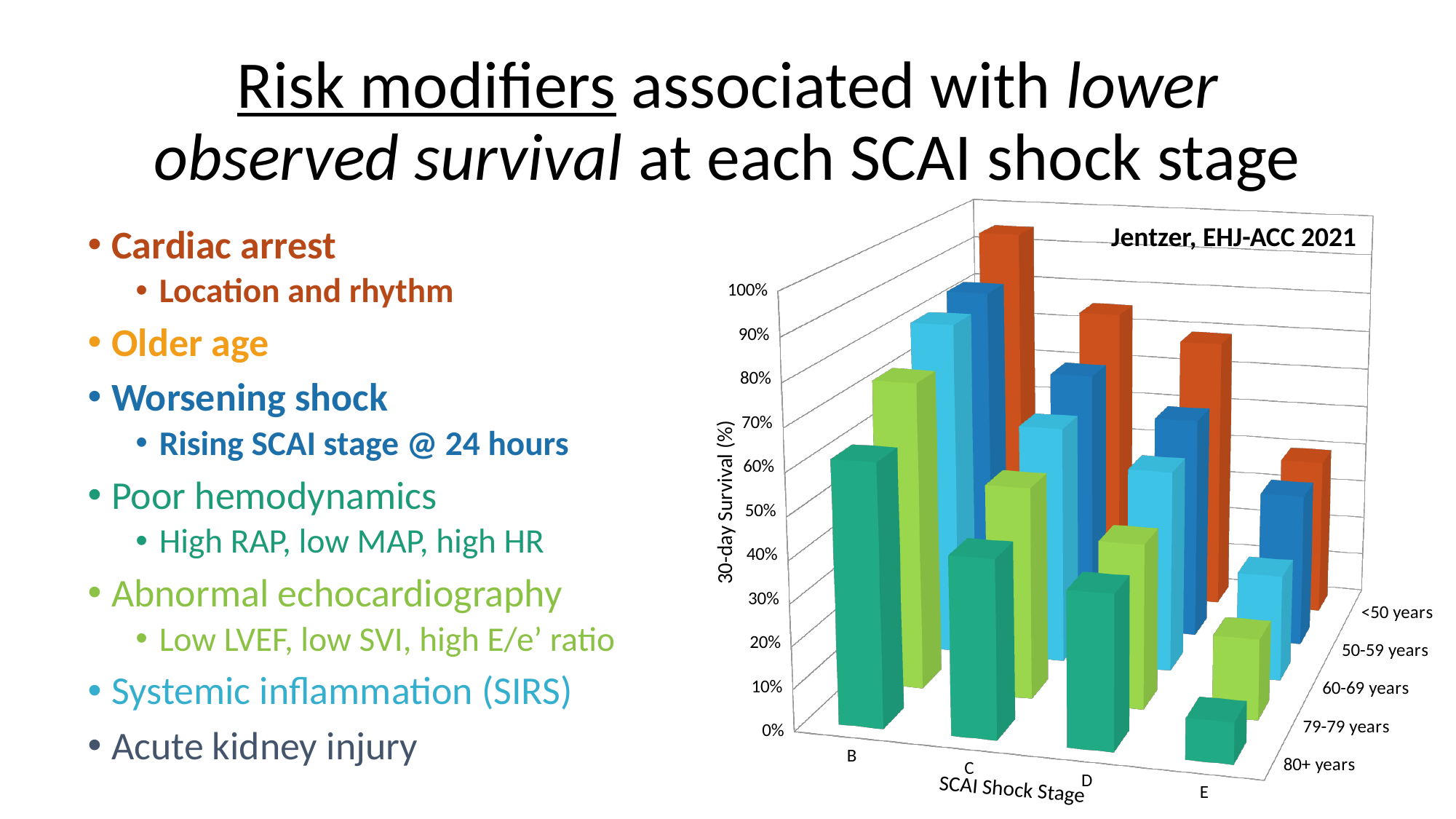

# Risk modifiers associated with lower observed survival at each SCAI shock stage

[unsupported chart]

Jentzer, EHJ-ACC 2021
Cardiac arrest
Location and rhythm
Older age
Worsening shock
Rising SCAI stage @ 24 hours
Poor hemodynamics
High RAP, low MAP, high HR
Abnormal echocardiography
Low LVEF, low SVI, high E/e’ ratio
Systemic inflammation (SIRS)
Acute kidney injury
30-day Survival (%)
SCAI Shock Stage